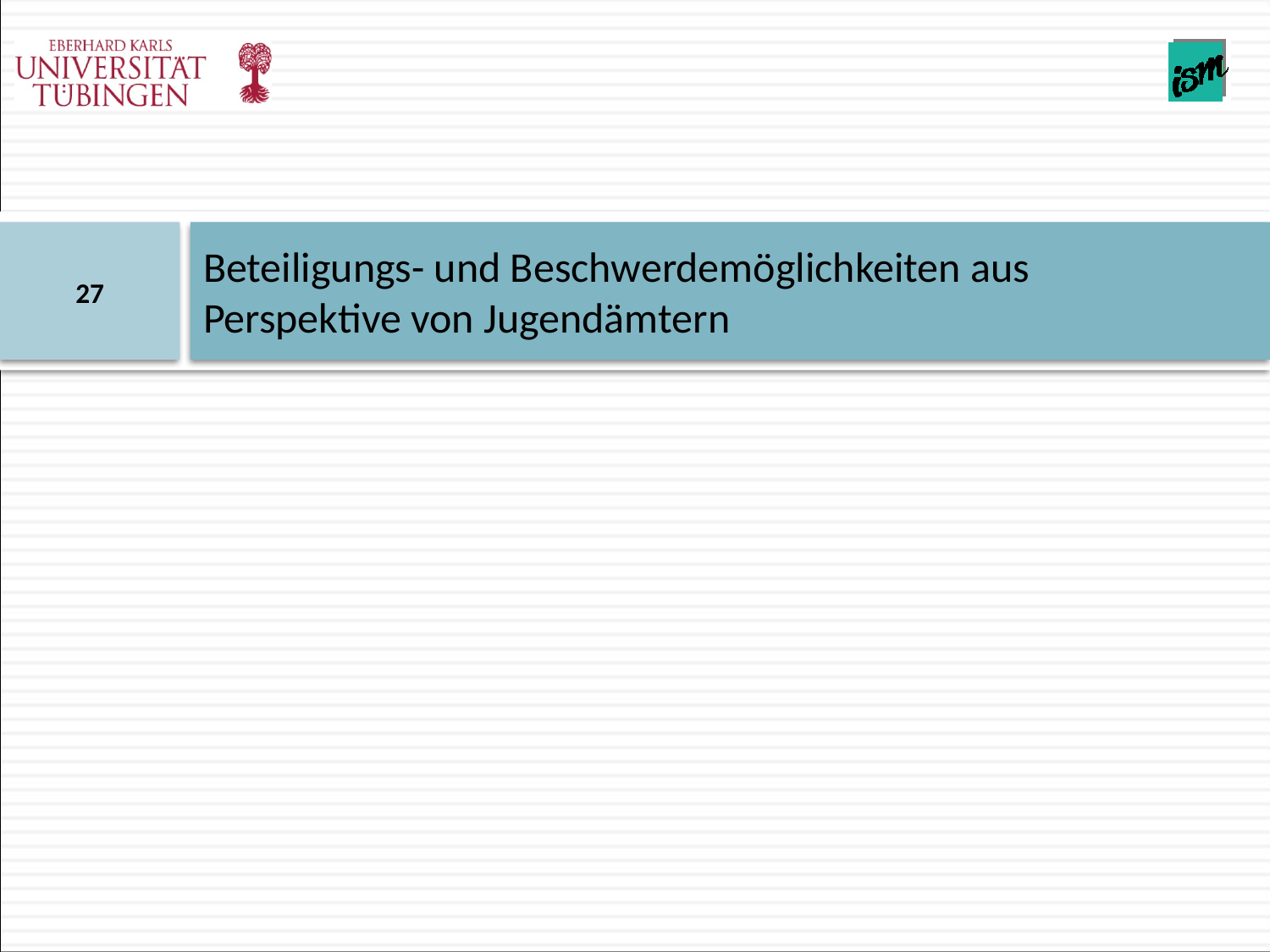

# Beteiligungs- und Beschwerdemöglichkeiten aus Perspektive von Jugendämtern
27